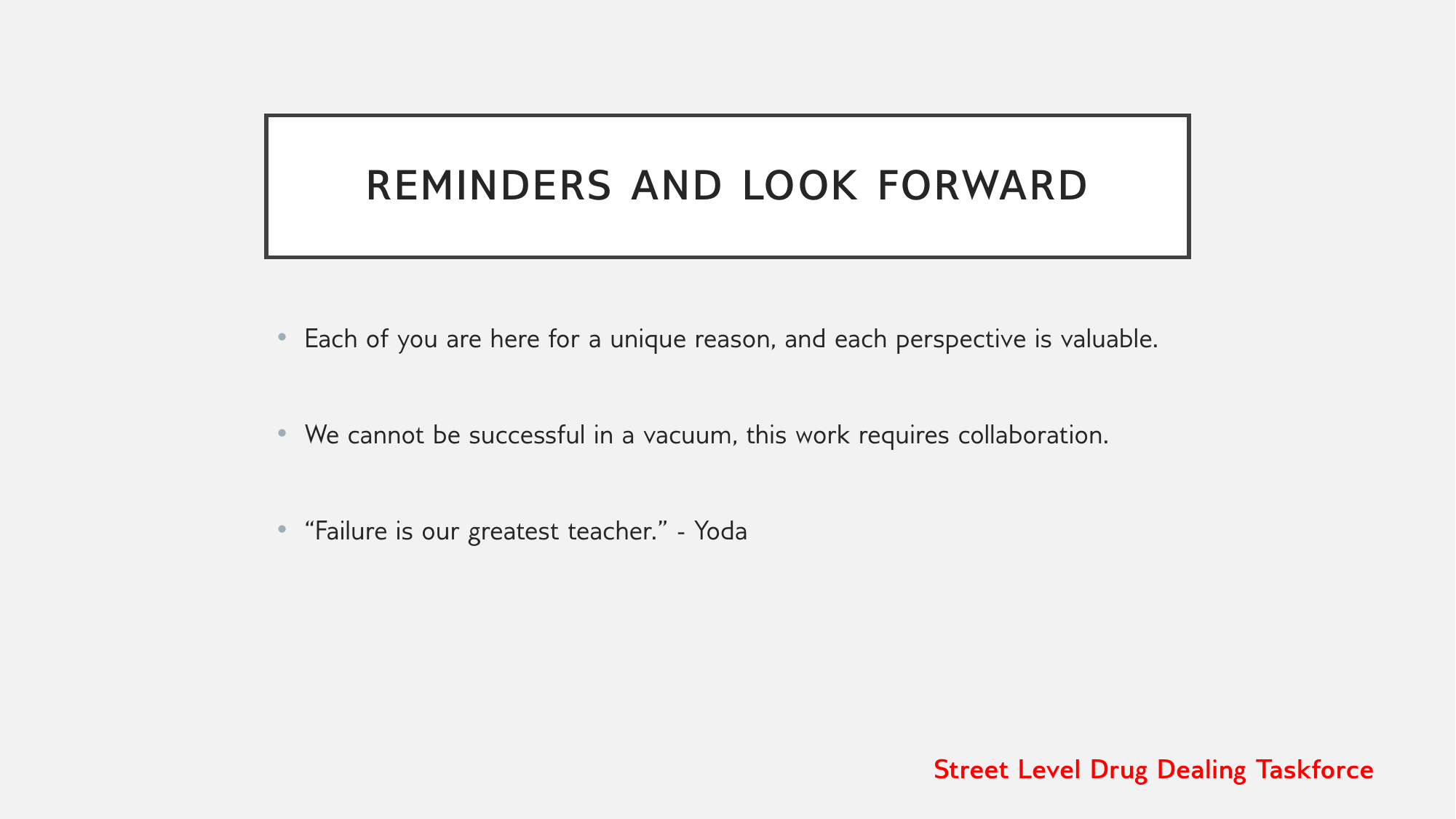

# Reminders and look forward
Each of you are here for a unique reason, and each perspective is valuable.

We cannot be successful in a vacuum, this work requires collaboration.

“Failure is our greatest teacher.” - Yoda

Street Level Drug Dealing Taskforce